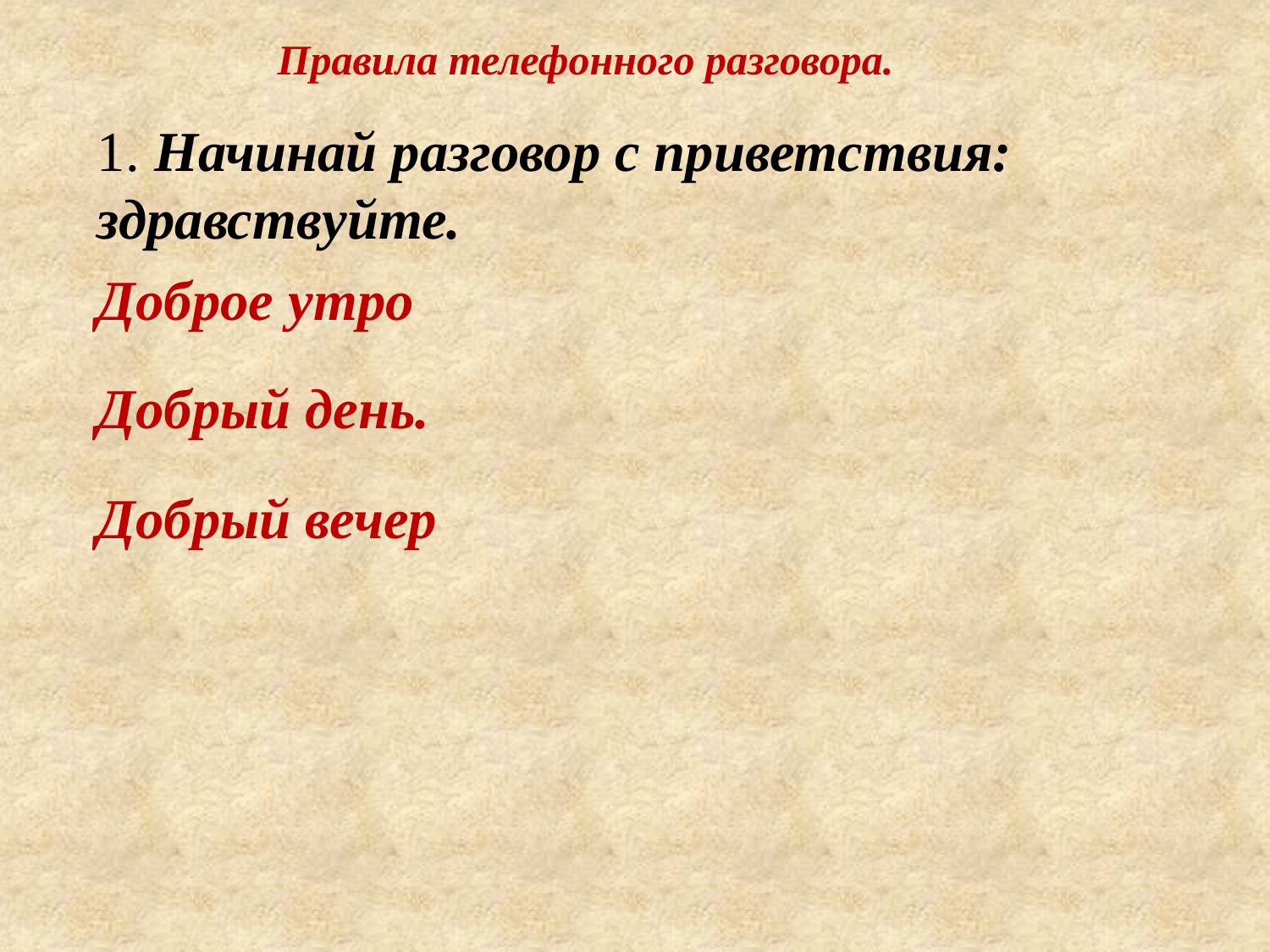

Правила телефонного разговора.
1. Начинай разговор с приветствия: здравствуйте.
Доброе утро
Добрый день.
Добрый вечер